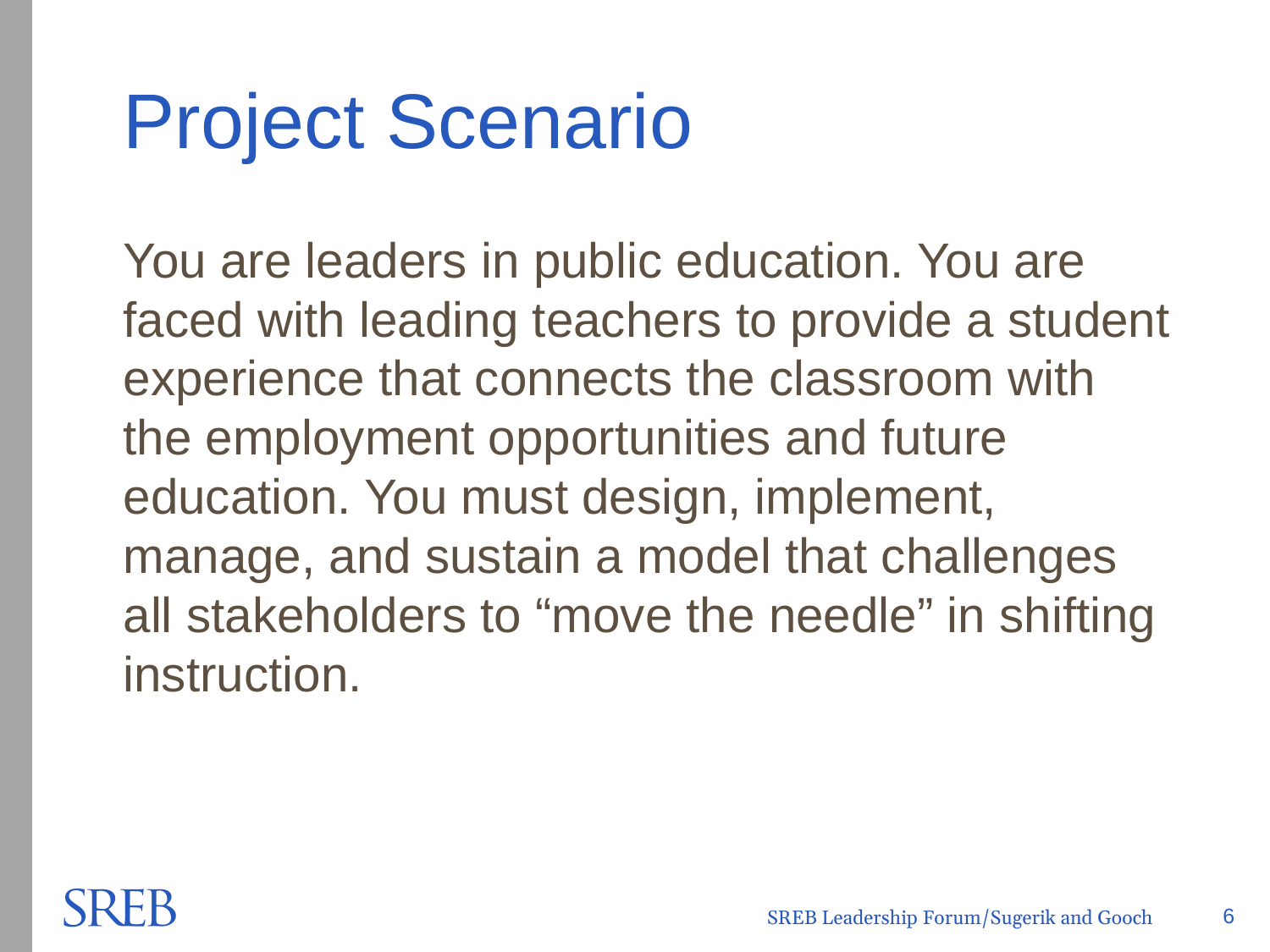

# Project Scenario
You are leaders in public education. You are faced with leading teachers to provide a student experience that connects the classroom with the employment opportunities and future education. You must design, implement, manage, and sustain a model that challenges all stakeholders to “move the needle” in shifting instruction.
6
SREB Leadership Forum/Sugerik and Gooch